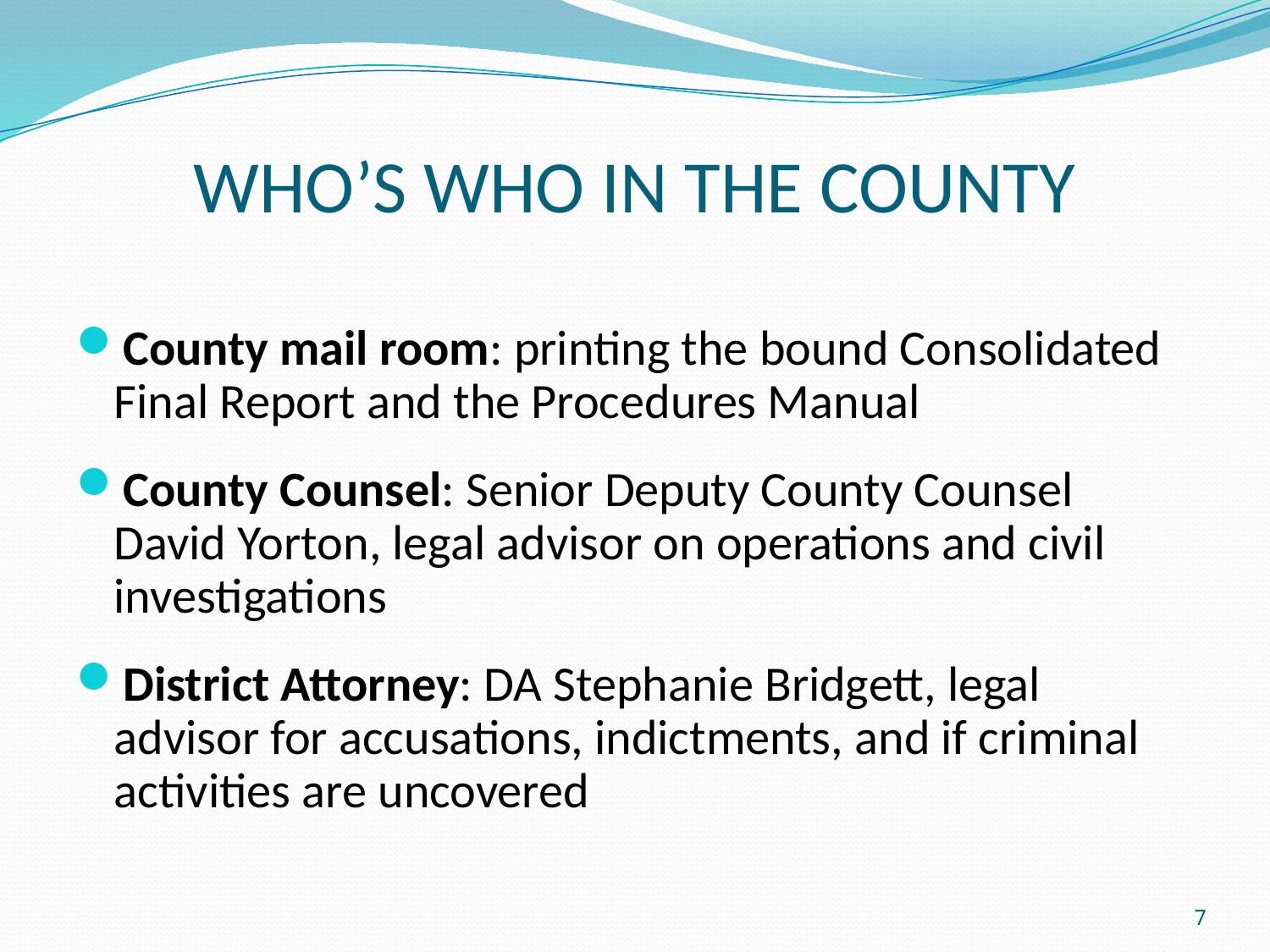

# WHO’S WHO IN THE COUNTY

County mail room: printing the bound Consolidated Final Report and the Procedures Manual

County Counsel: Senior Deputy County Counsel David Yorton, legal advisor on operations and civil investigations

District Attorney: DA Stephanie Bridgett, legal advisor for accusations, indictments, and if criminal activities are uncovered
7